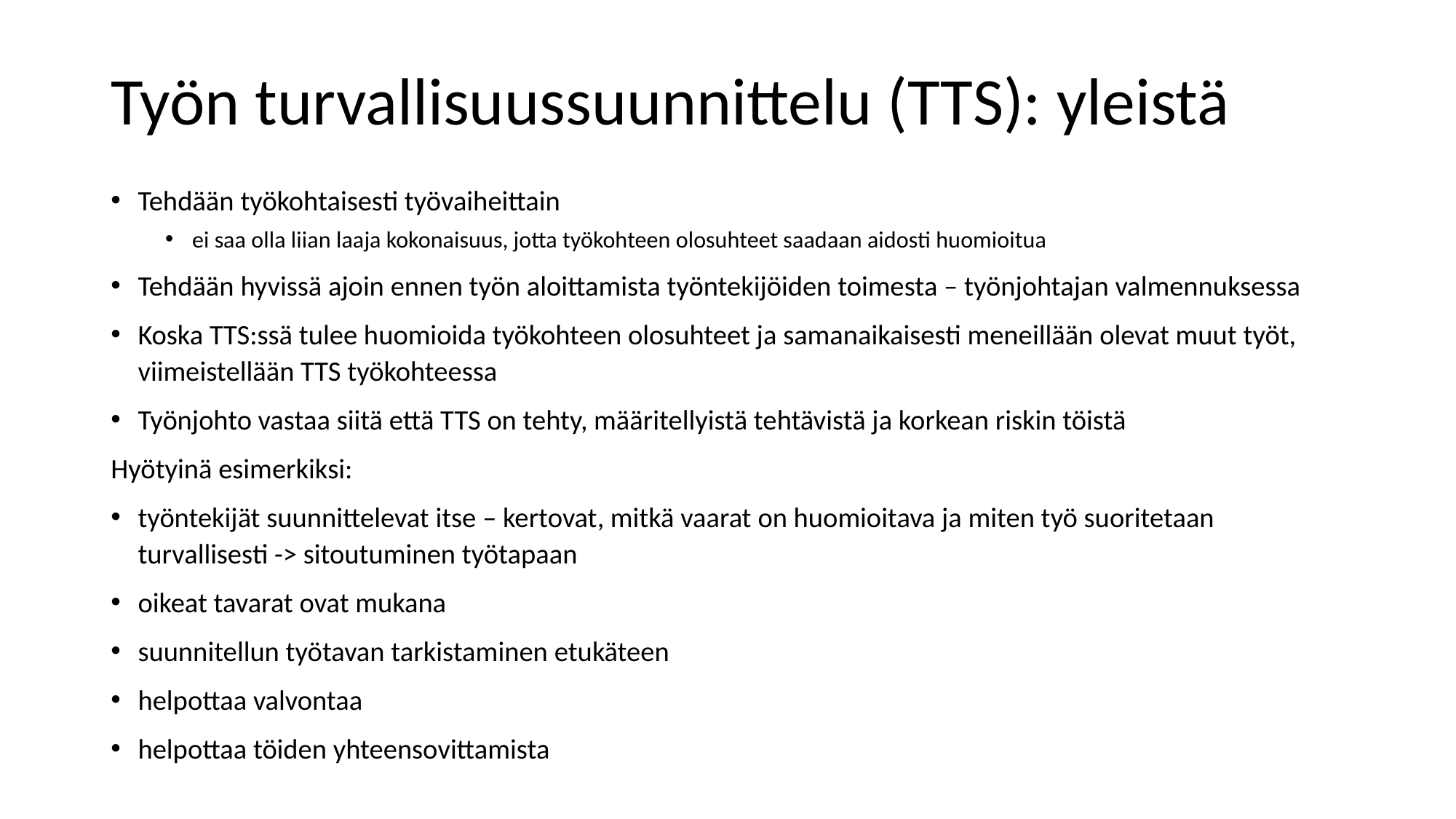

# Työn turvallisuussuunnittelu (TTS): yleistä
Tehdään työkohtaisesti työvaiheittain
ei saa olla liian laaja kokonaisuus, jotta työkohteen olosuhteet saadaan aidosti huomioitua
Tehdään hyvissä ajoin ennen työn aloittamista työntekijöiden toimesta – työnjohtajan valmennuksessa
Koska TTS:ssä tulee huomioida työkohteen olosuhteet ja samanaikaisesti meneillään olevat muut työt, viimeistellään TTS työkohteessa
Työnjohto vastaa siitä että TTS on tehty, määritellyistä tehtävistä ja korkean riskin töistä
Hyötyinä esimerkiksi:
työntekijät suunnittelevat itse – kertovat, mitkä vaarat on huomioitava ja miten työ suoritetaan turvallisesti -> sitoutuminen työtapaan
oikeat tavarat ovat mukana
suunnitellun työtavan tarkistaminen etukäteen
helpottaa valvontaa
helpottaa töiden yhteensovittamista